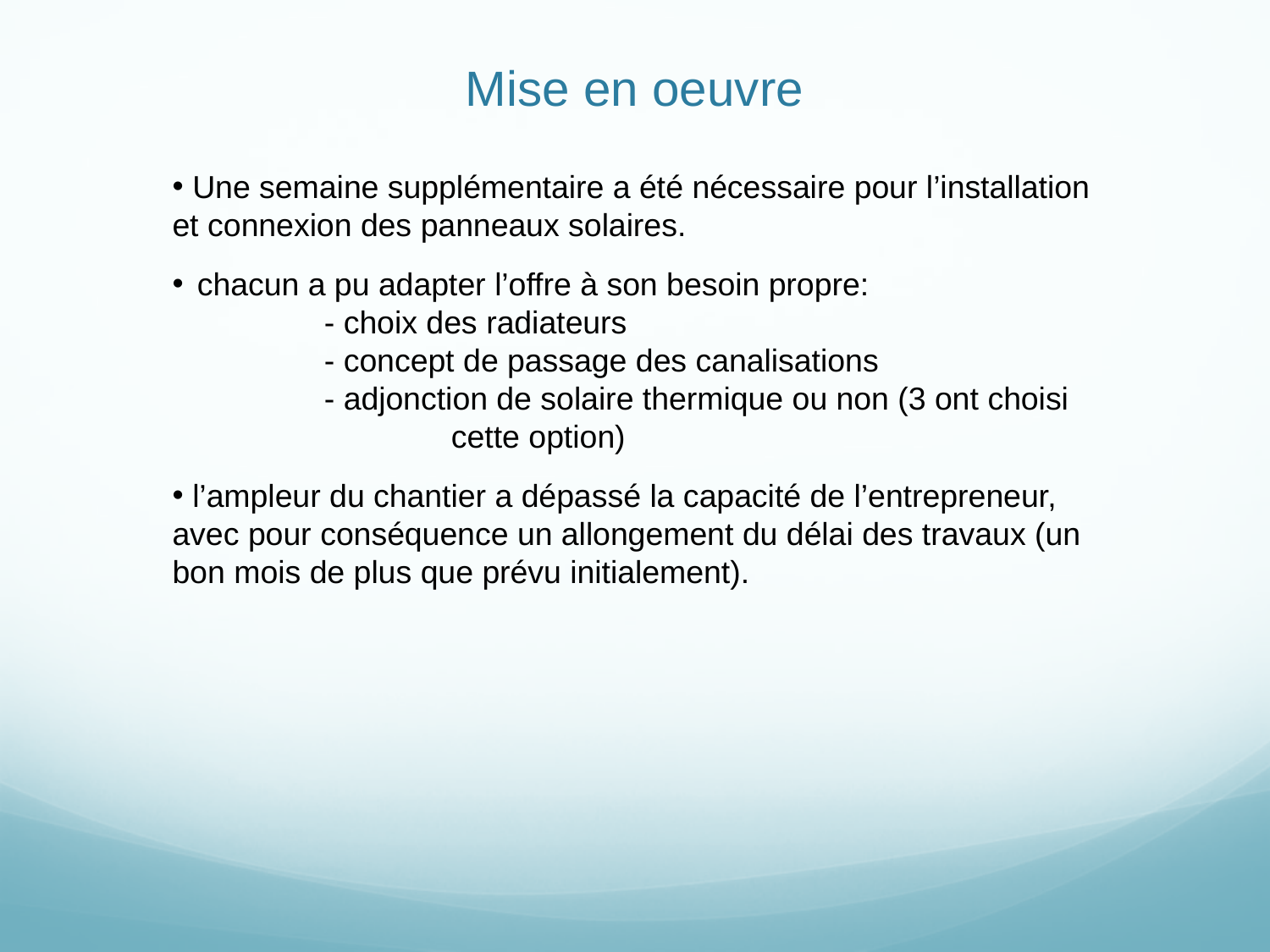

# Mise en oeuvre
 Une semaine supplémentaire a été nécessaire pour l’installation et connexion des panneaux solaires.

chacun a pu adapter l’offre à son besoin propre:
	- choix des radiateurs
	- concept de passage des canalisations
	- adjonction de solaire thermique ou non (3 ont choisi 			cette option)

 l’ampleur du chantier a dépassé la capacité de l’entrepreneur, avec pour conséquence un allongement du délai des travaux (un bon mois de plus que prévu initialement).